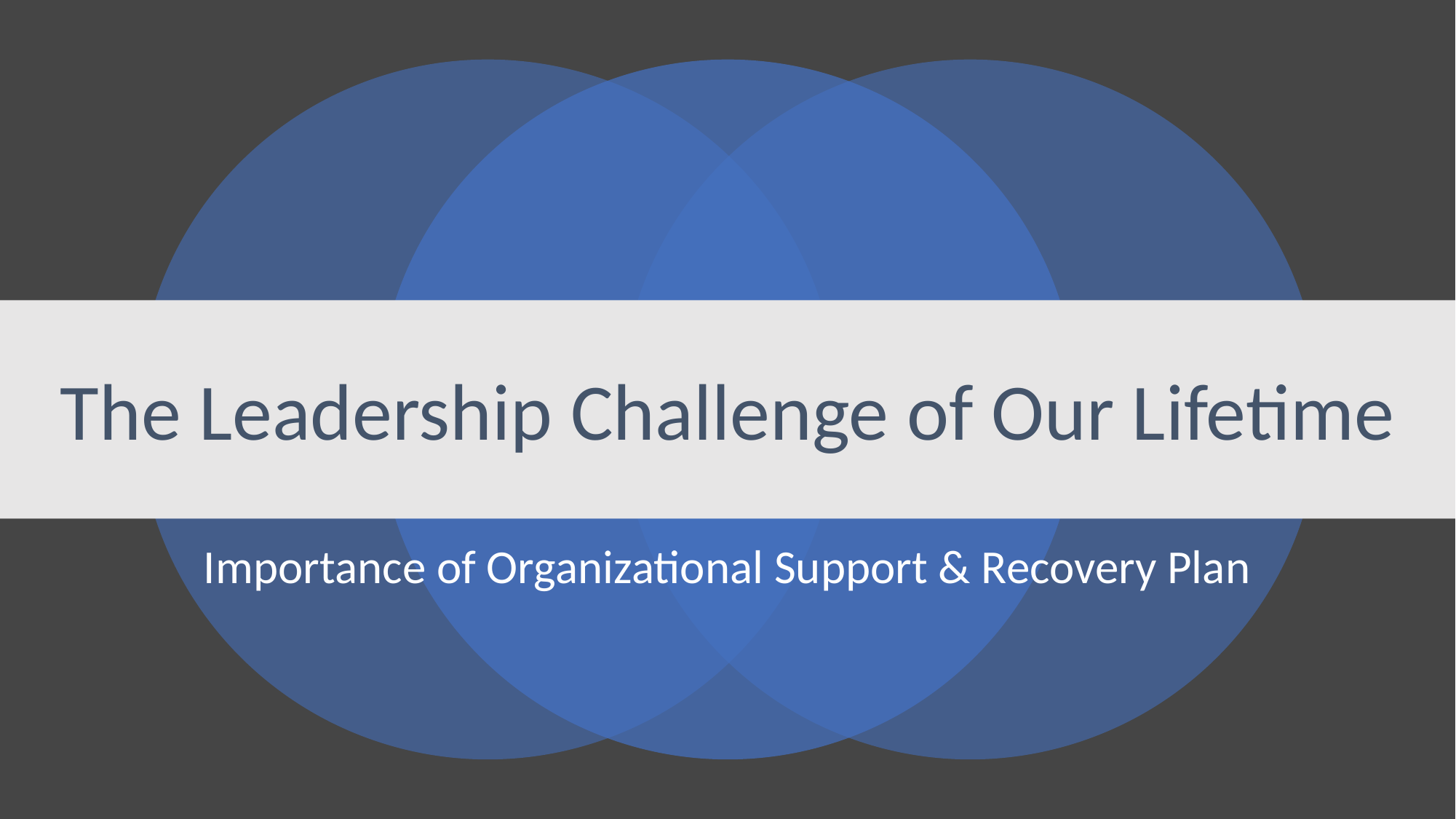

# The Leadership Challenge of Our Lifetime
Importance of Organizational Support & Recovery Plan